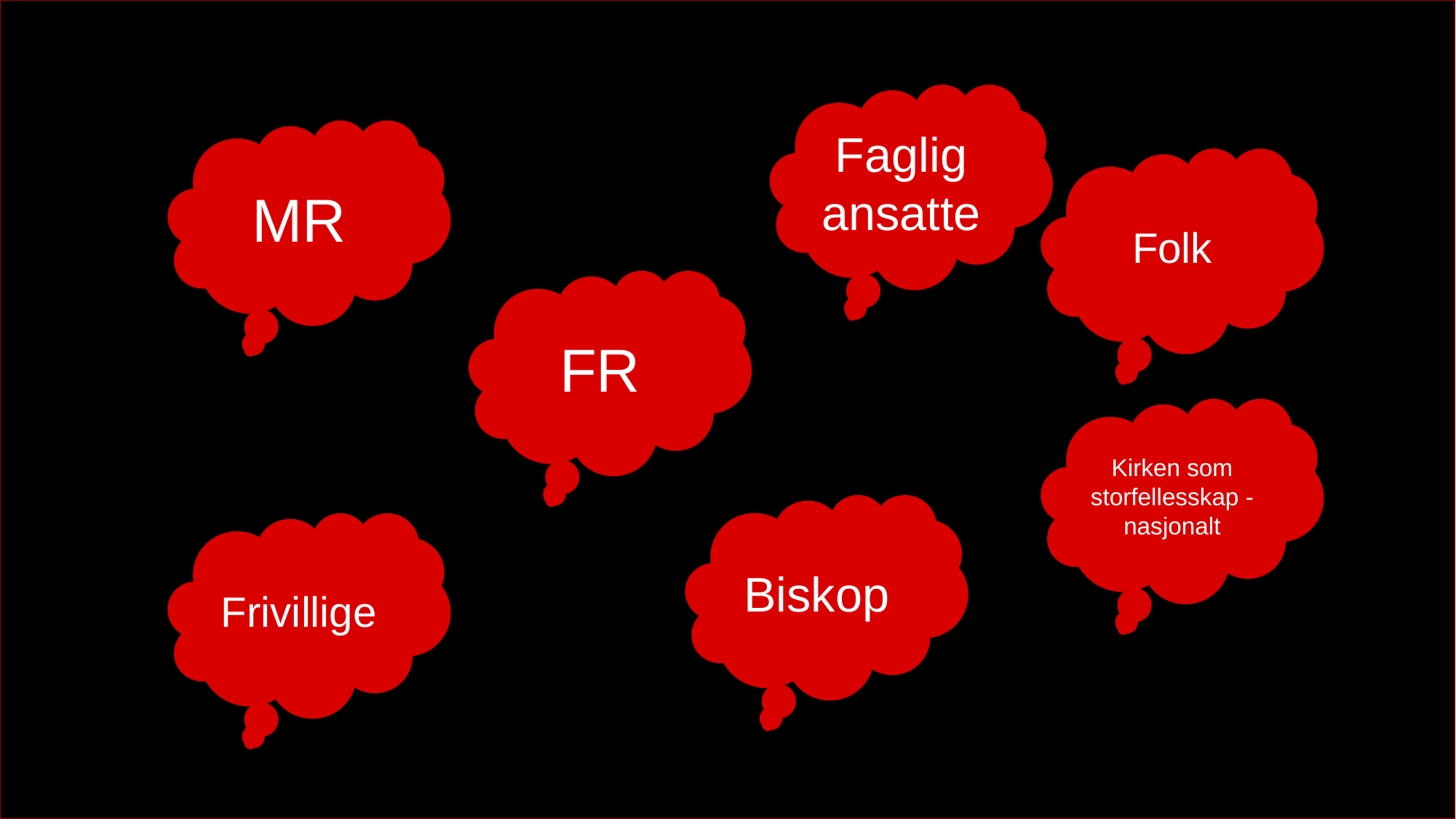

Faglig ansatte
MR
Folk
FR
Kirken som storfellesskap - nasjonalt
Biskop
Frivillige